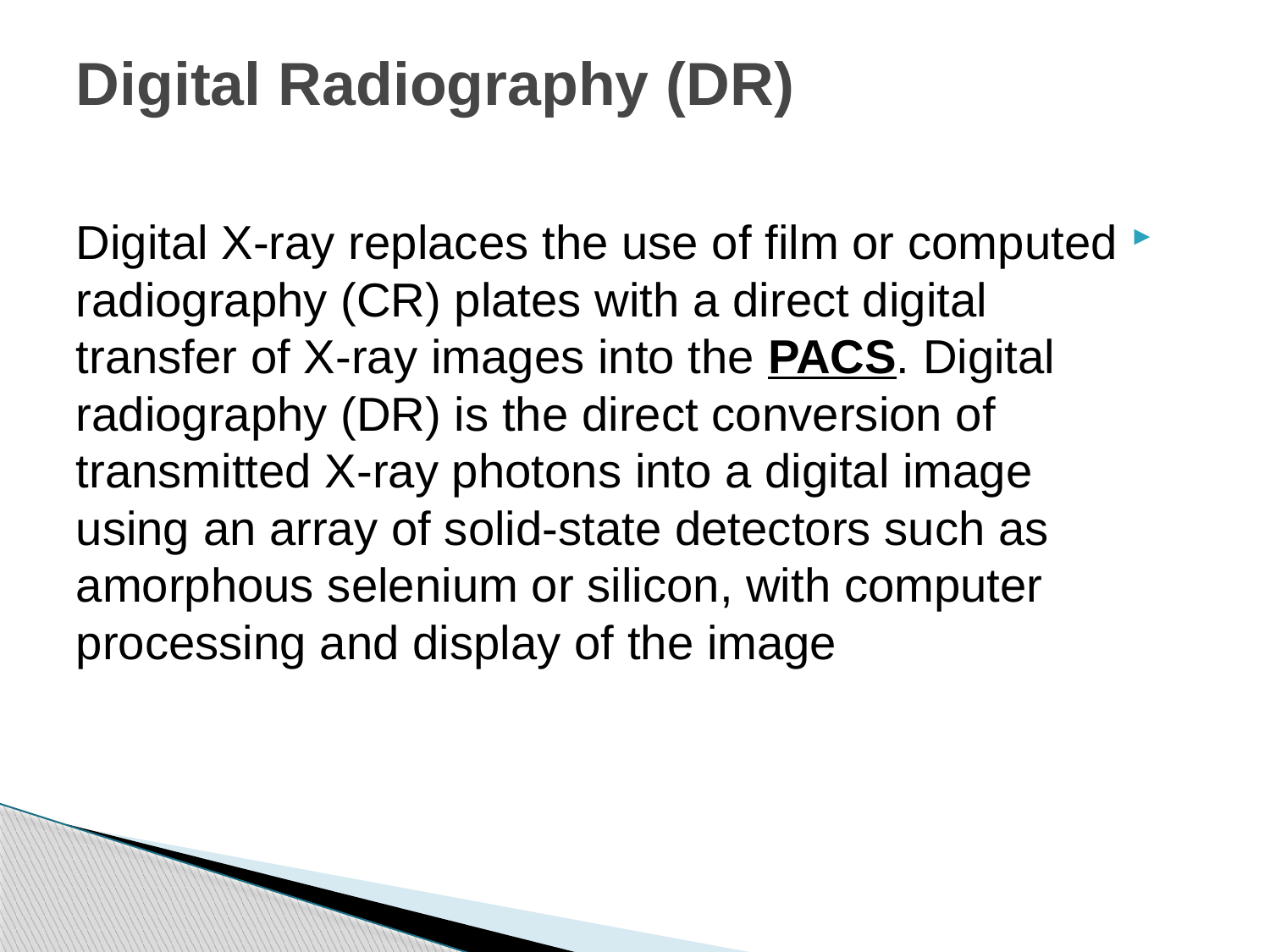

# Digital Radiography (DR)
Digital X-ray replaces the use of film or computed radiography (CR) plates with a direct digital transfer of X-ray images into the PACS. Digital radiography (DR) is the direct conversion of transmitted X-ray photons into a digital image using an array of solid-state detectors such as amorphous selenium or silicon, with computer processing and display of the image